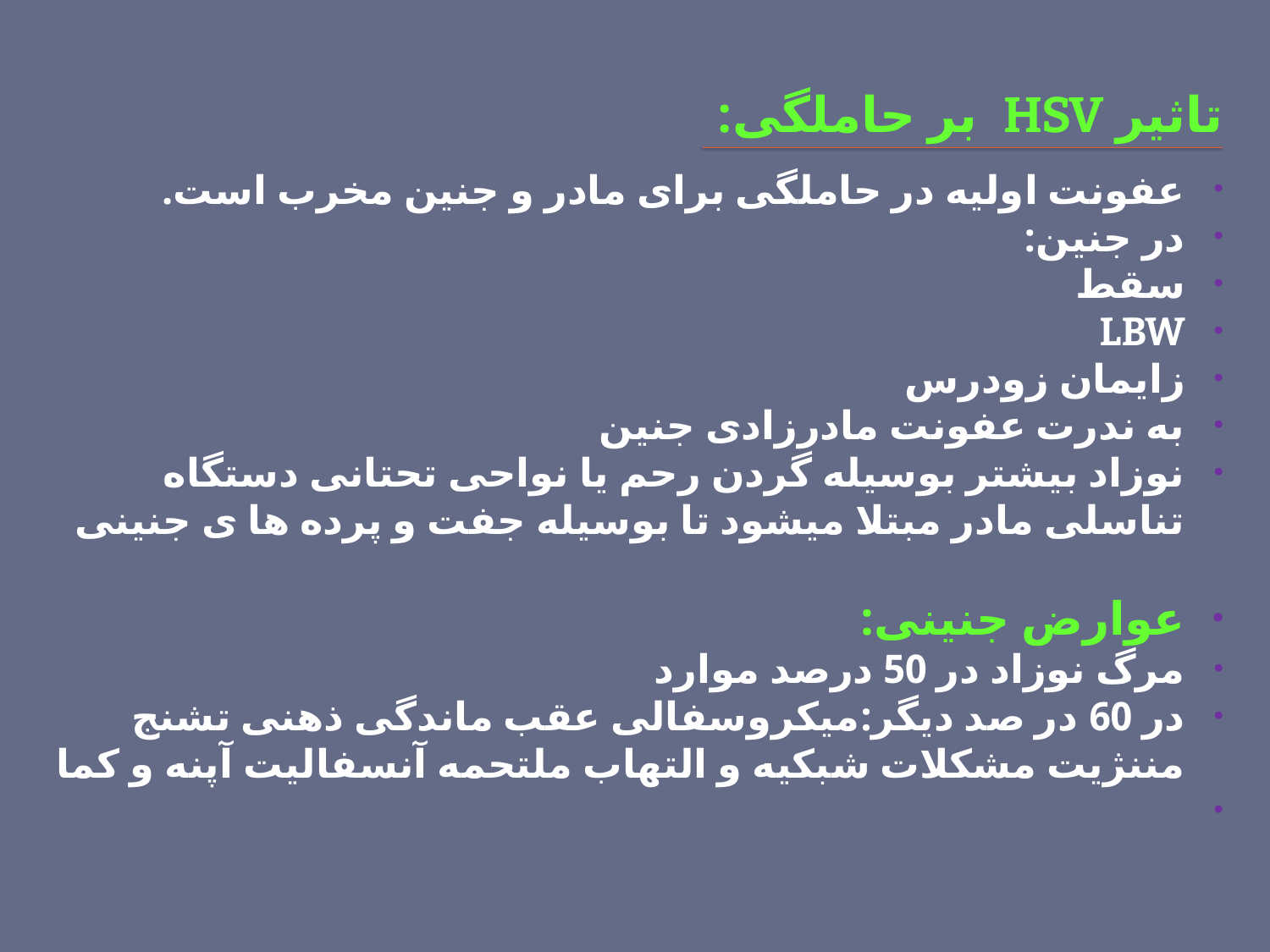

# تاثیر HSV  بر حاملگی:

عفونت اولیه در حاملگی برای مادر و جنین مخرب است.
در جنین:
سقط
LBW
زایمان زودرس
به ندرت عفونت مادرزادی جنین
نوزاد بیشتر بوسیله گردن رحم یا نواحی تحتانی دستگاه تناسلی مادر مبتلا میشود تا بوسیله جفت و پرده ها ی جنینی

عوارض جنینی:
مرگ نوزاد در 50 درصد موارد
در 60 در صد دیگر:میکروسفالی عقب ماندگی ذهنی تشنج مننژیت مشکلات شبکیه و التهاب ملتحمه آنسفالیت آپنه و کما